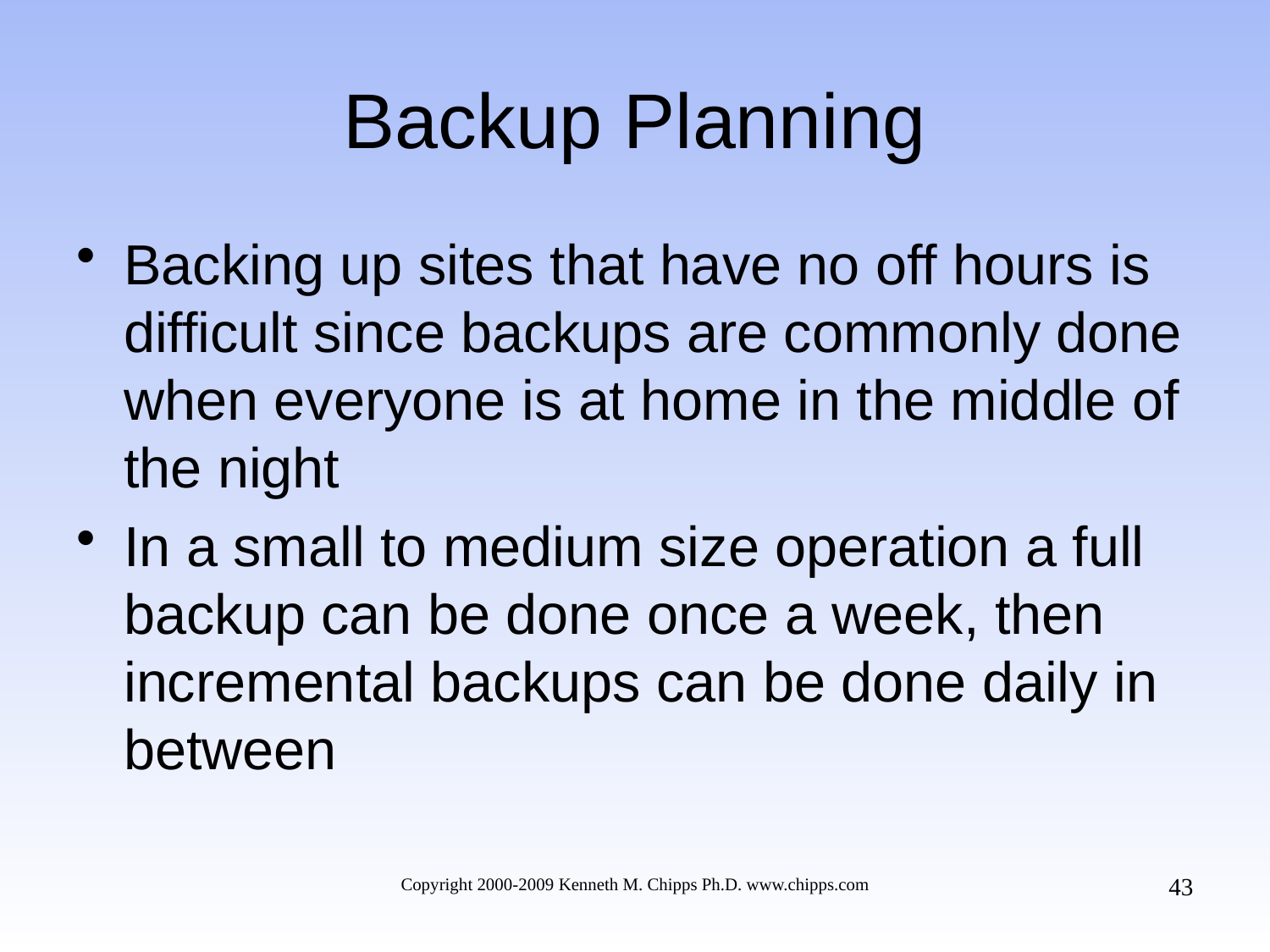

# Backup Planning
Backing up sites that have no off hours is difficult since backups are commonly done when everyone is at home in the middle of the night
In a small to medium size operation a full backup can be done once a week, then incremental backups can be done daily in between
43
Copyright 2000-2009 Kenneth M. Chipps Ph.D. www.chipps.com